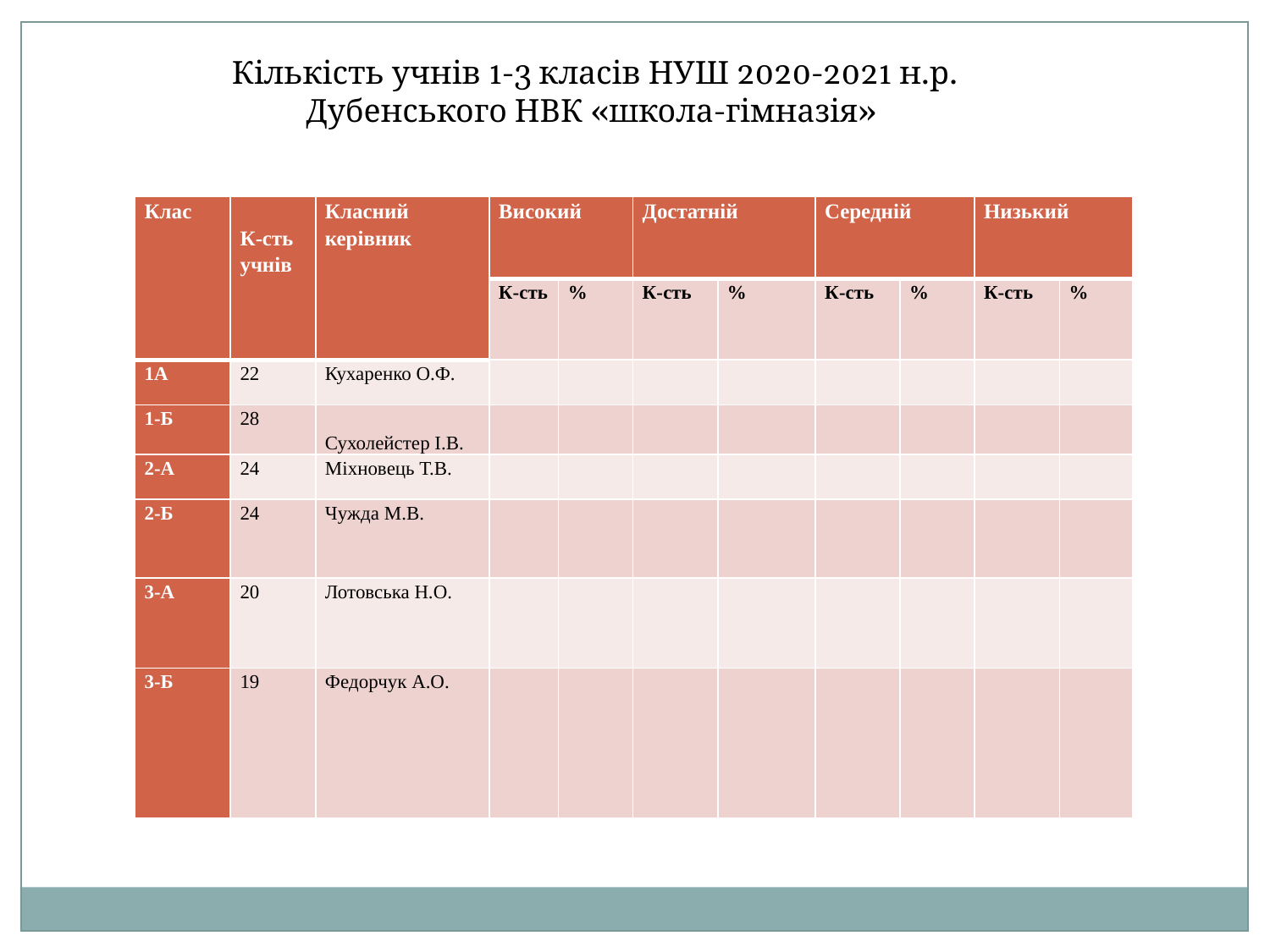

Кількість учнів 1-3 класів НУШ 2020-2021 н.р.
Дубенського НВК «школа-гімназія»
| Клас | К-сть учнів | Класний керівник | Високий |  | Достатній |  | Середній |  | Низький |  |
| --- | --- | --- | --- | --- | --- | --- | --- | --- | --- | --- |
|  |  |  | К-сть | % | К-сть | % | К-сть | % | К-сть | % |
| 1А | 22 | Кухаренко О.Ф. |  |  |  |  |  |  |  |  |
| 1-Б | 28 | Сухолейстер І.В. |  |  |  |  |  |  |  |  |
| 2-А | 24 | Міхновець Т.В. |  |  |  |  |  |  |  |  |
| 2-Б | 24 | Чужда М.В. |  |  |  |  |  |  |  |  |
| 3-А | 20 | Лотовська Н.О. |  |  |  |  |  |  |  |  |
| 3-Б | 19 | Федорчук А.О. |  |  |  |  |  |  |  |  |